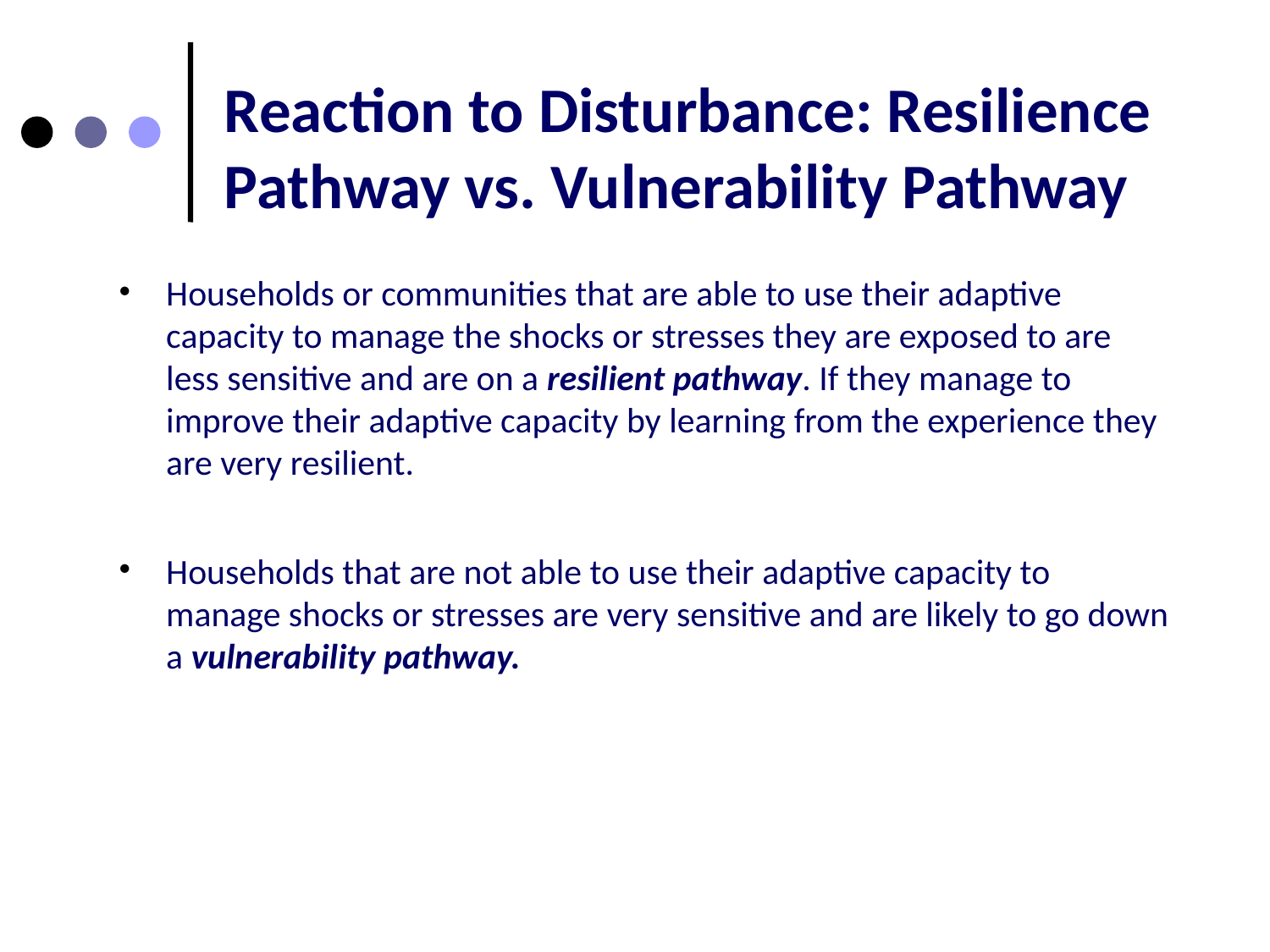

# Reaction to Disturbance: Resilience Pathway vs. Vulnerability Pathway
Households or communities that are able to use their adaptive capacity to manage the shocks or stresses they are exposed to are less sensitive and are on a resilient pathway. If they manage to improve their adaptive capacity by learning from the experience they are very resilient.

Households that are not able to use their adaptive capacity to manage shocks or stresses are very sensitive and are likely to go down a vulnerability pathway.